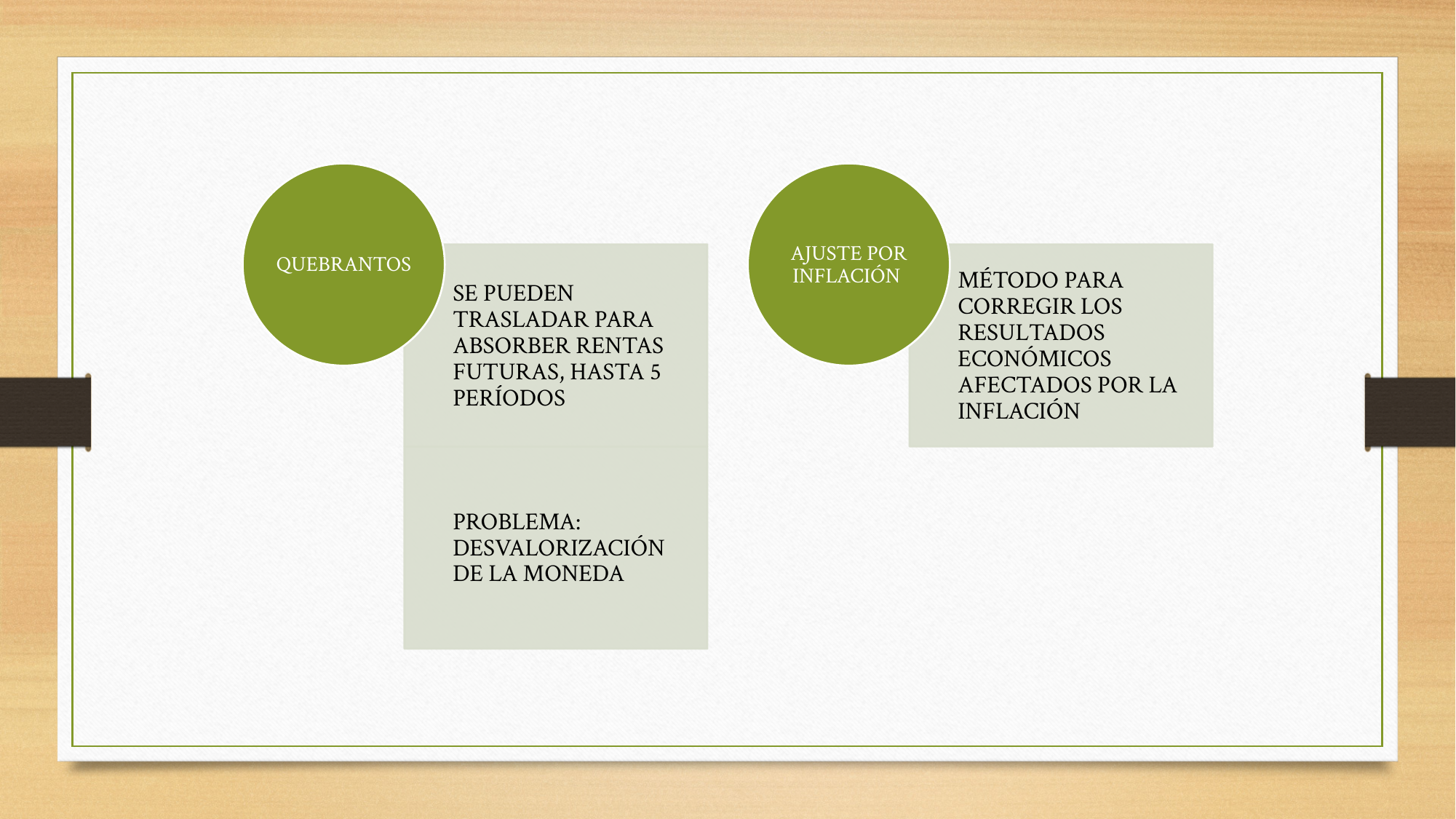

SE PUEDEN TRASLADAR PARA ABSORBER RENTAS FUTURAS, HASTA 5 PERÍODOS
PROBLEMA: DESVALORIZACIÓN DE LA MONEDA
QUEBRANTOS
MÉTODO PARA CORREGIR LOS RESULTADOS ECONÓMICOS AFECTADOS POR LA INFLACIÓN
AJUSTE POR INFLACIÓN